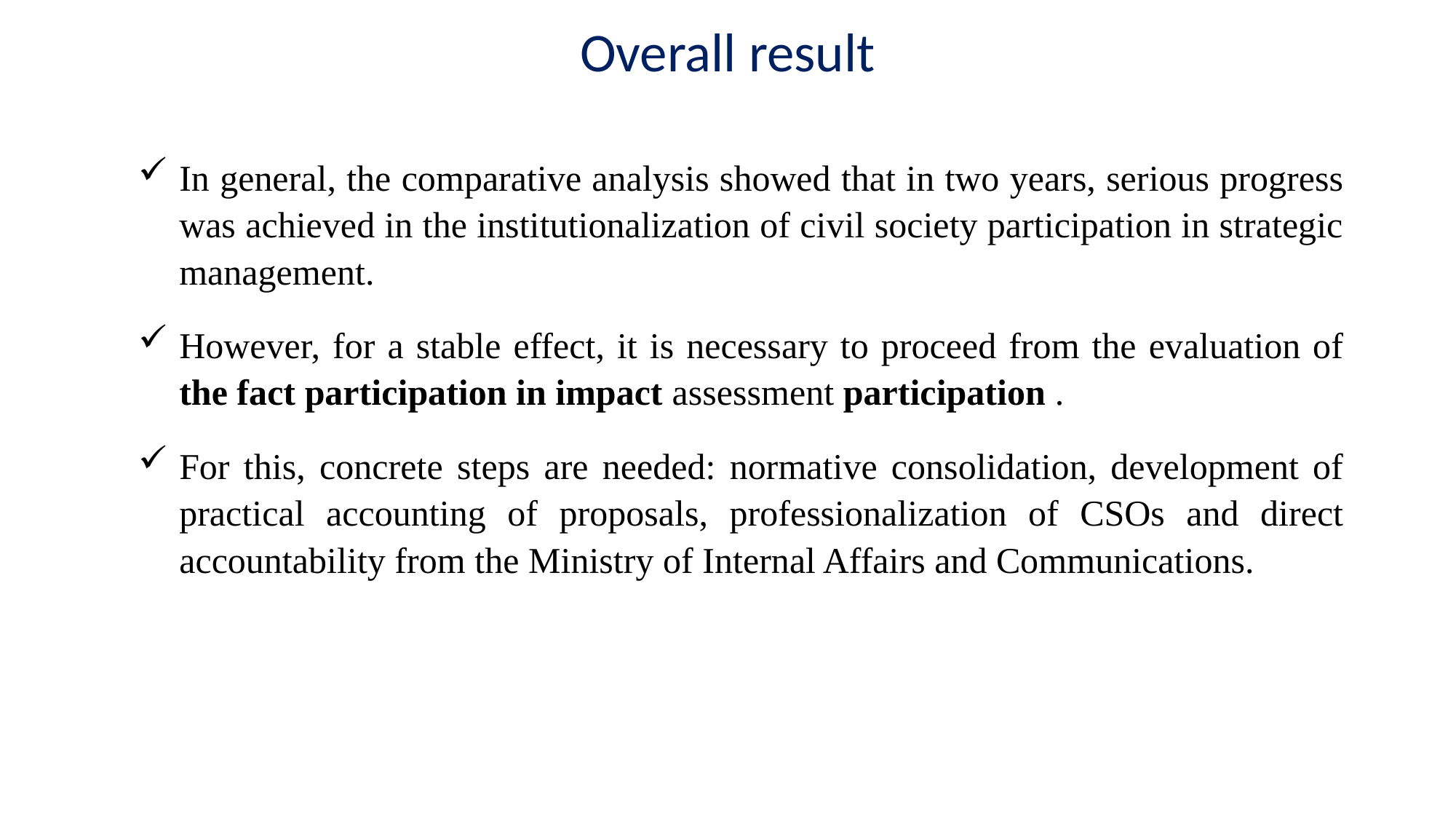

# Overall result
In general, the comparative analysis showed that in two years, serious progress was achieved in the institutionalization of civil society participation in strategic management.
However, for a stable effect, it is necessary to proceed from the evaluation of the fact participation in impact assessment participation .
For this, concrete steps are needed: normative consolidation, development of practical accounting of proposals, professionalization of CSOs and direct accountability from the Ministry of Internal Affairs and Communications.